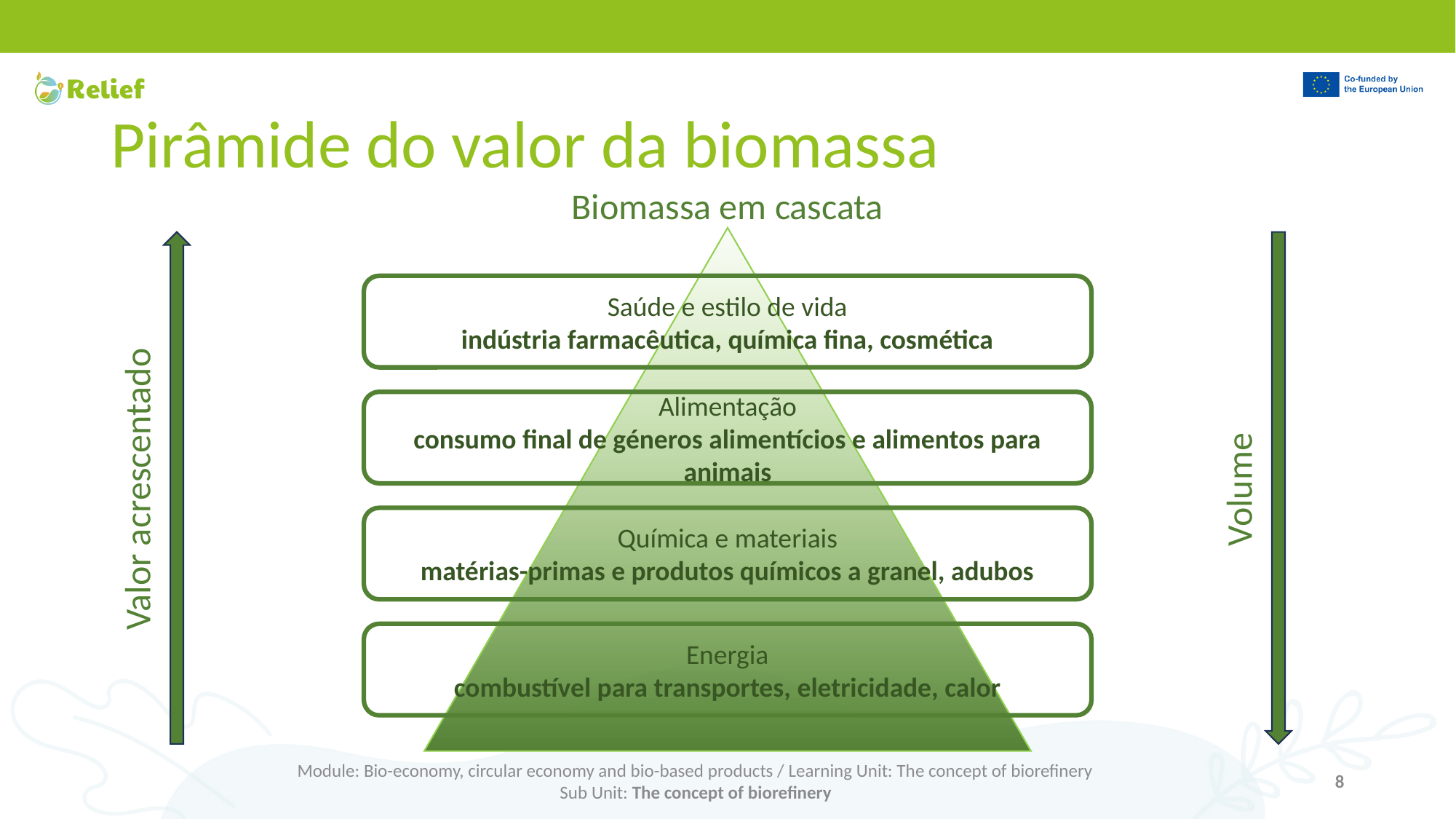

# Pirâmide do valor da biomassa
Biomassa em cascata

Saúde e estilo de vida
indústria farmacêutica, química fina, cosmética
Alimentação
consumo final de géneros alimentícios e alimentos para animais
Valor acrescentado
Volume
Química e materiais
matérias-primas e produtos químicos a granel, adubos
Energia
combustível para transportes, eletricidade, calor
Module: Bio-economy, circular economy and bio-based products / Learning Unit: The concept of biorefinery
Sub Unit: The concept of biorefinery
8